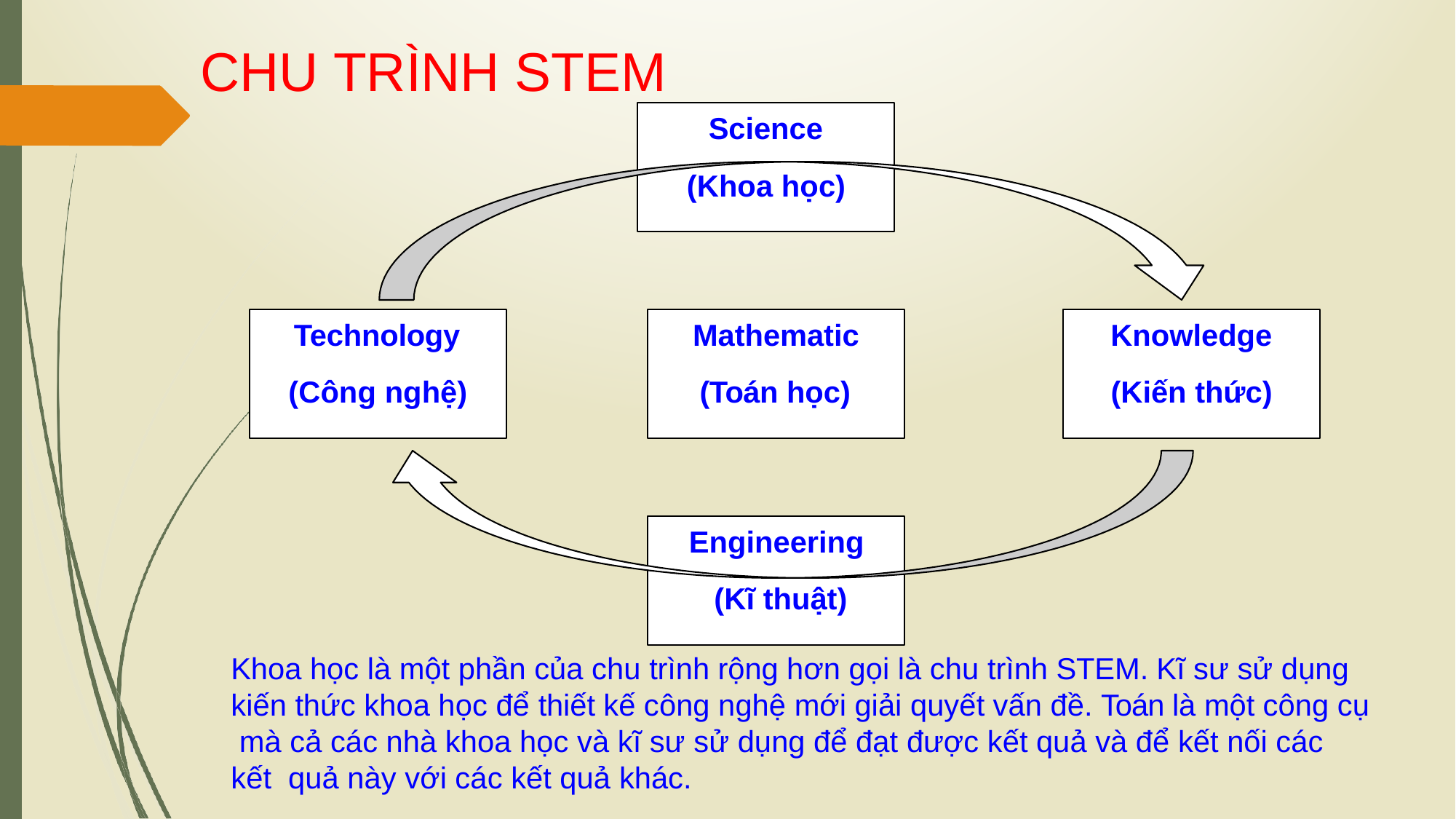

# CHU TRÌNH STEM
Science  (Khoa học)

Technology
(Công nghệ)
Mathematic
(Toán học)
Knowledge
(Kiến thức)

Engineering  (Kĩ thuật)

Khoa học là một phần của chu trình rộng hơn gọi là chu trình STEM. Kĩ sư sử dụng  kiến thức khoa học để thiết kế công nghệ mới giải quyết vấn đề. Toán là một công cụ  mà cả các nhà khoa học và kĩ sư sử dụng để đạt được kết quả và để kết nối các kết  quả này với các kết quả khác.